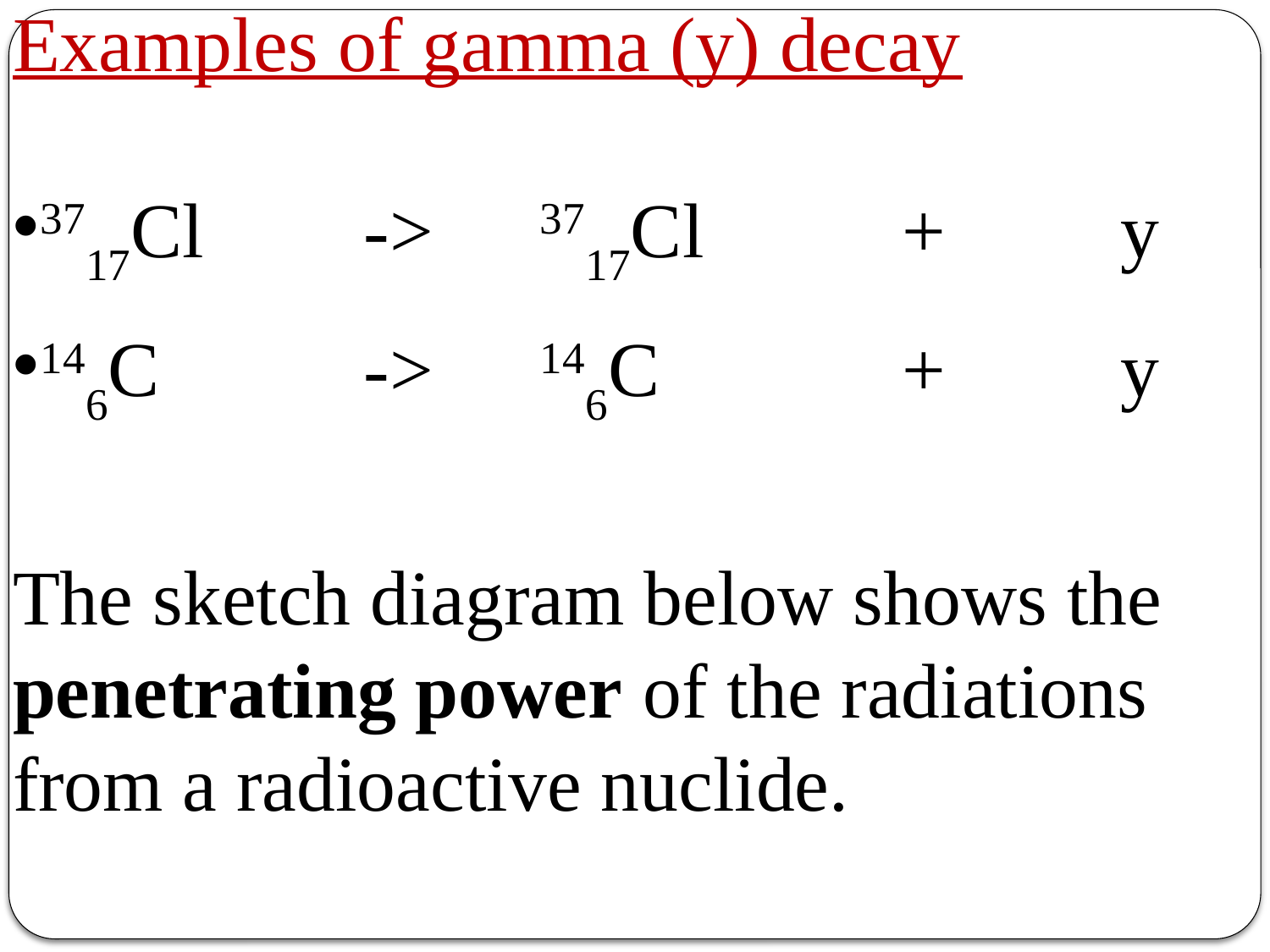

Examples of gamma (y) decay

3717Cl	     ->  	 3717Cl		+         y

146C	     ->  	 146C		+         y

The sketch diagram below shows the penetrating power of the radiations from a radioactive nuclide.